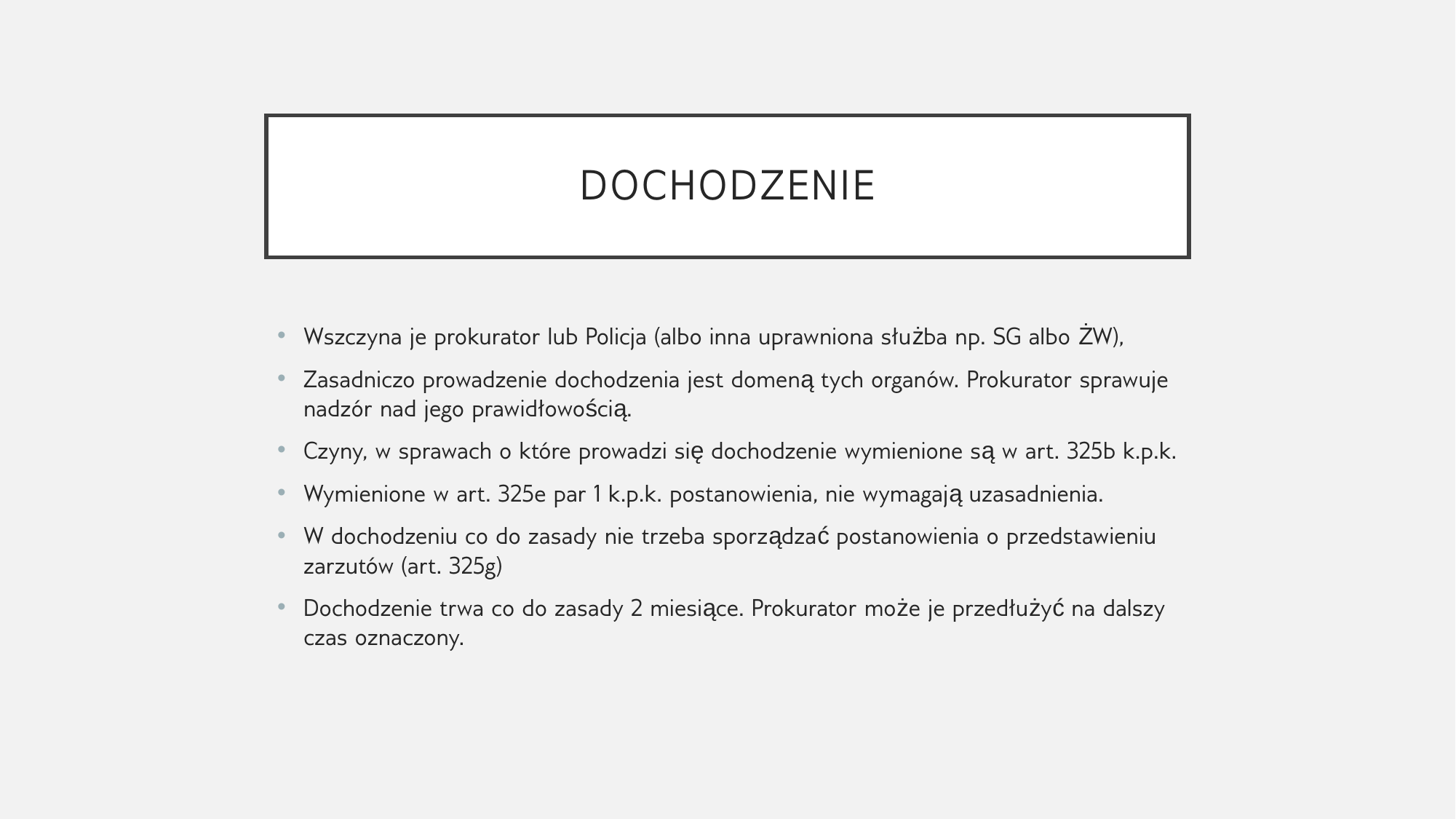

# dochodzenie
Wszczyna je prokurator lub Policja (albo inna uprawniona służba np. SG albo ŻW),
Zasadniczo prowadzenie dochodzenia jest domeną tych organów. Prokurator sprawuje nadzór nad jego prawidłowością.
Czyny, w sprawach o które prowadzi się dochodzenie wymienione są w art. 325b k.p.k.
Wymienione w art. 325e par 1 k.p.k. postanowienia, nie wymagają uzasadnienia.
W dochodzeniu co do zasady nie trzeba sporządzać postanowienia o przedstawieniu zarzutów (art. 325g)
Dochodzenie trwa co do zasady 2 miesiące. Prokurator może je przedłużyć na dalszy czas oznaczony.